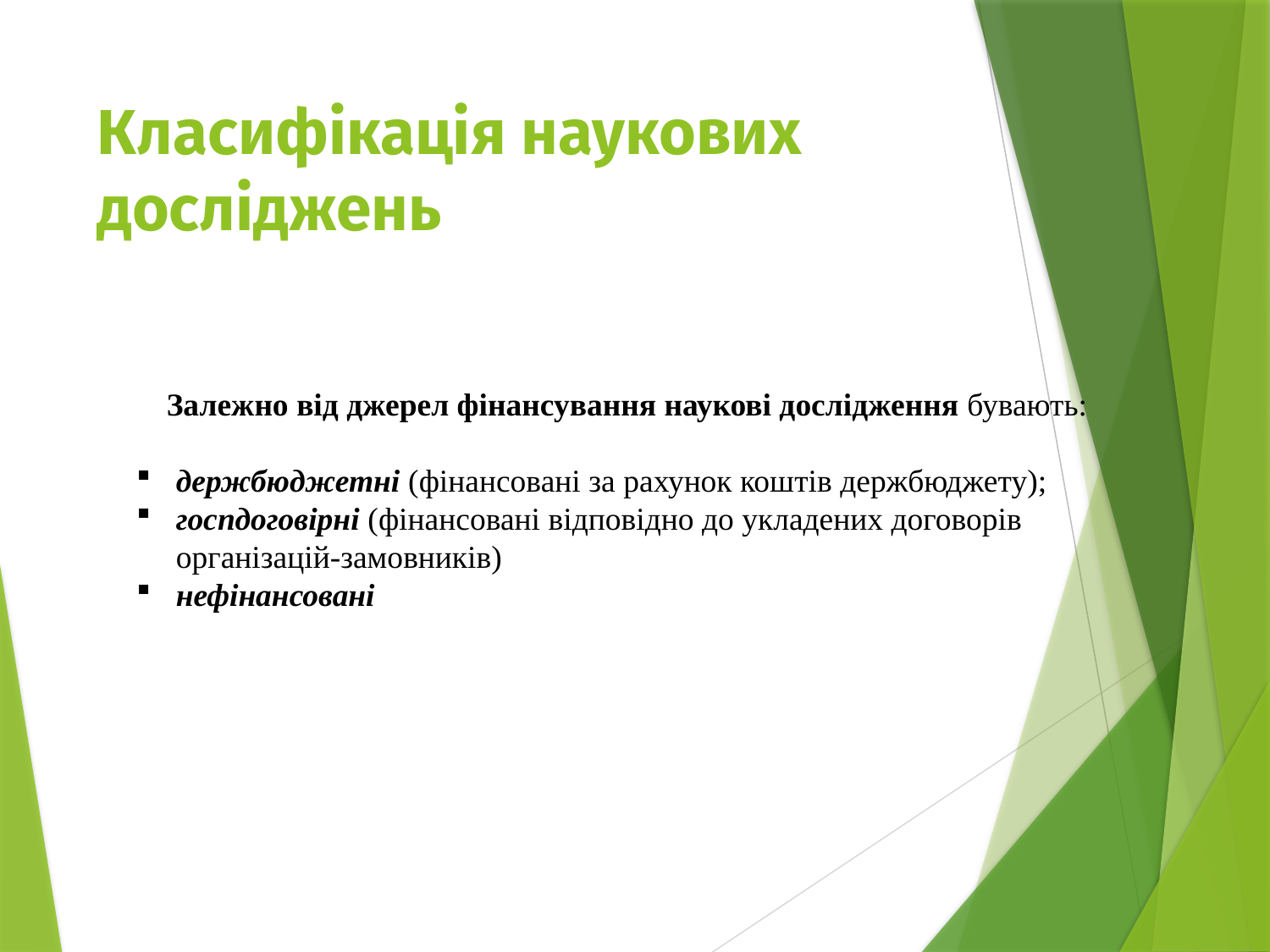

# Класифікація наукових досліджень

Залежно від джерел фінансування наукові дослідження бувають:

держбюджетні (фінансовані за рахунок коштів держбюджету);
госпдоговірні (фінансовані відповідно до укладених договорів організацій-замовників)
нефінансовані